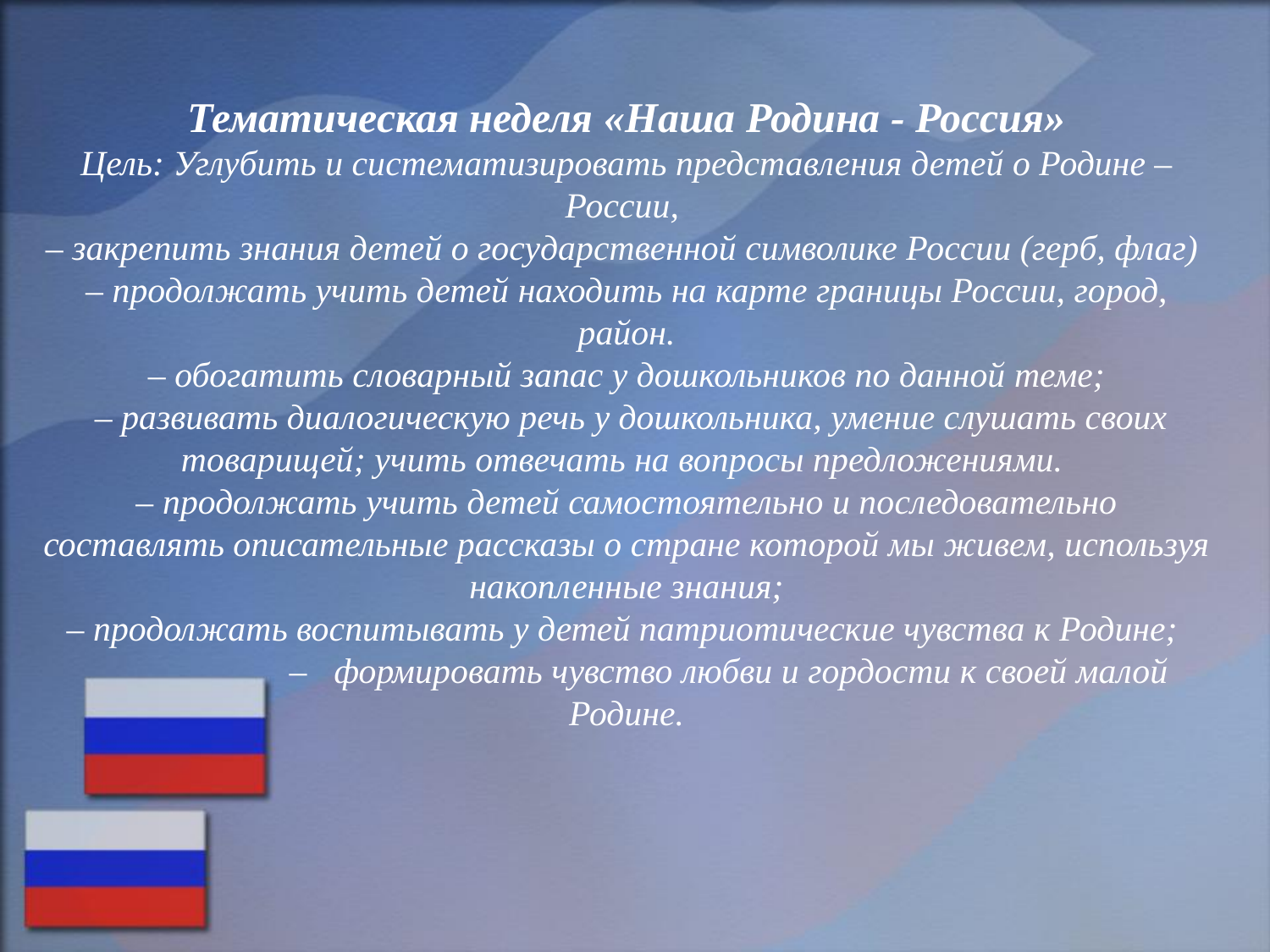

Тематическая неделя «Наша Родина - Россия»
Цель: Углубить и систематизировать представления детей о Родине – России,
– закрепить знания детей о государственной символике России (герб, флаг)
– продолжать учить детей находить на карте границы России, город, район.
– обогатить словарный запас у дошкольников по данной теме;
 – развивать диалогическую речь у дошкольника, умение слушать своих товарищей; учить отвечать на вопросы предложениями.
– продолжать учить детей самостоятельно и последовательно составлять описательные рассказы о стране которой мы живем, используя накопленные знания;
– продолжать воспитывать у детей патриотические чувства к Родине;
                       –   формировать чувство любви и гордости к своей малой Родине.